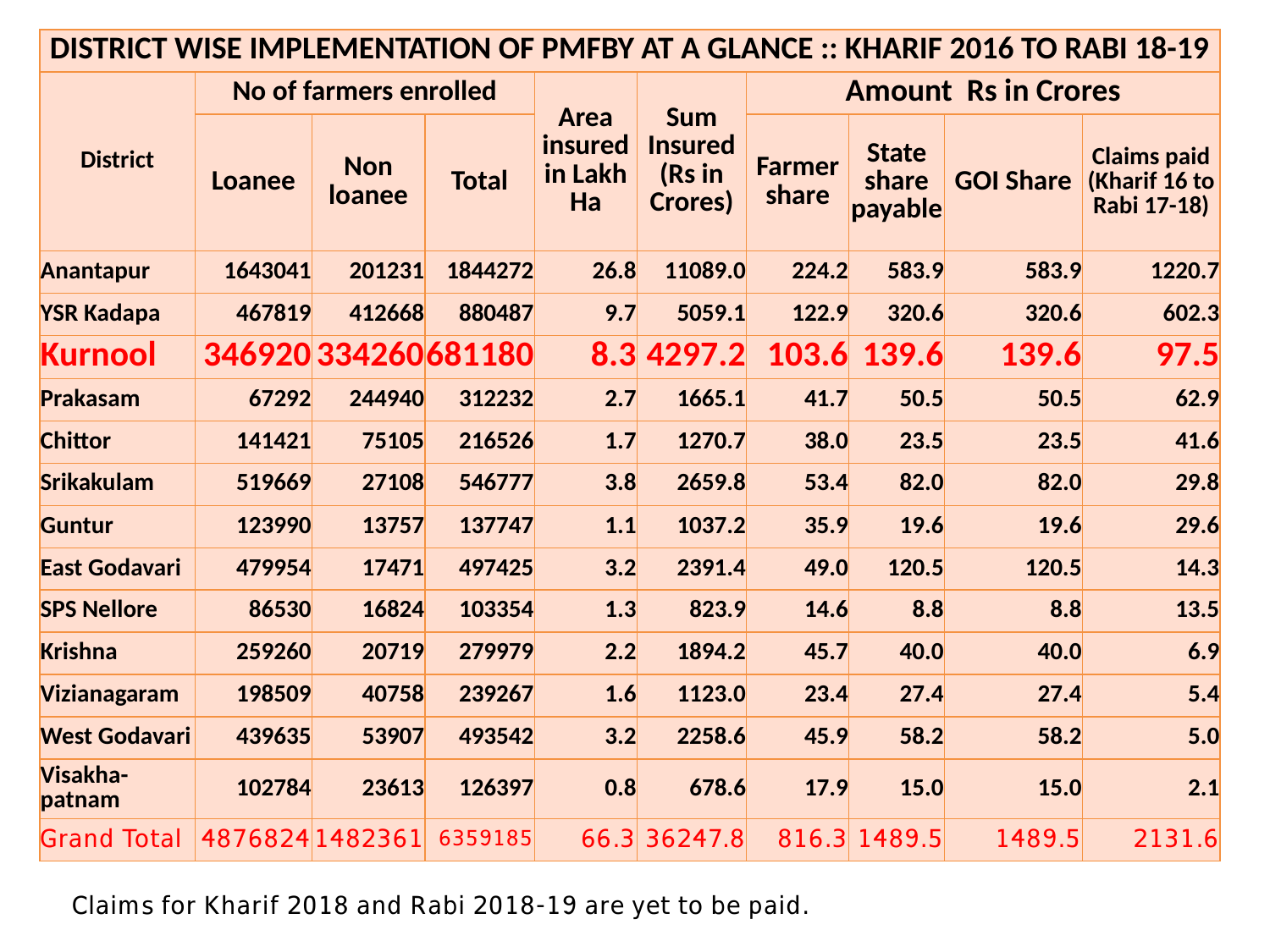

| DISTRICT WISE IMPLEMENTATION OF PMFBY AT A GLANCE :: KHARIF 2016 TO RABI 18-19 |  |  |  |  |  |  |  |  |  |
| --- | --- | --- | --- | --- | --- | --- | --- | --- | --- |
| District | No of farmers enrolled |  |  | Area insured in Lakh Ha | Sum Insured (Rs in Crores) | Amount Rs in Crores |  |  |  |
|  | Loanee | Non loanee | Total |  |  | Farmer share | State share payable | GOI Share | Claims paid (Kharif 16 to Rabi 17-18) |
| Anantapur | 1643041 | 201231 | 1844272 | 26.8 | 11089.0 | 224.2 | 583.9 | 583.9 | 1220.7 |
| YSR Kadapa | 467819 | 412668 | 880487 | 9.7 | 5059.1 | 122.9 | 320.6 | 320.6 | 602.3 |
| Kurnool | 346920 | 334260 | 681180 | 8.3 | 4297.2 | 103.6 | 139.6 | 139.6 | 97.5 |
| Prakasam | 67292 | 244940 | 312232 | 2.7 | 1665.1 | 41.7 | 50.5 | 50.5 | 62.9 |
| Chittor | 141421 | 75105 | 216526 | 1.7 | 1270.7 | 38.0 | 23.5 | 23.5 | 41.6 |
| Srikakulam | 519669 | 27108 | 546777 | 3.8 | 2659.8 | 53.4 | 82.0 | 82.0 | 29.8 |
| Guntur | 123990 | 13757 | 137747 | 1.1 | 1037.2 | 35.9 | 19.6 | 19.6 | 29.6 |
| East Godavari | 479954 | 17471 | 497425 | 3.2 | 2391.4 | 49.0 | 120.5 | 120.5 | 14.3 |
| SPS Nellore | 86530 | 16824 | 103354 | 1.3 | 823.9 | 14.6 | 8.8 | 8.8 | 13.5 |
| Krishna | 259260 | 20719 | 279979 | 2.2 | 1894.2 | 45.7 | 40.0 | 40.0 | 6.9 |
| Vizianagaram | 198509 | 40758 | 239267 | 1.6 | 1123.0 | 23.4 | 27.4 | 27.4 | 5.4 |
| West Godavari | 439635 | 53907 | 493542 | 3.2 | 2258.6 | 45.9 | 58.2 | 58.2 | 5.0 |
| Visakha-patnam | 102784 | 23613 | 126397 | 0.8 | 678.6 | 17.9 | 15.0 | 15.0 | 2.1 |
| Grand Total | 4876824 | 1482361 | 6359185 | 66.3 | 36247.8 | 816.3 | 1489.5 | 1489.5 | 2131.6 |
Claims for Kharif 2018 and Rabi 2018-19 are yet to be paid.